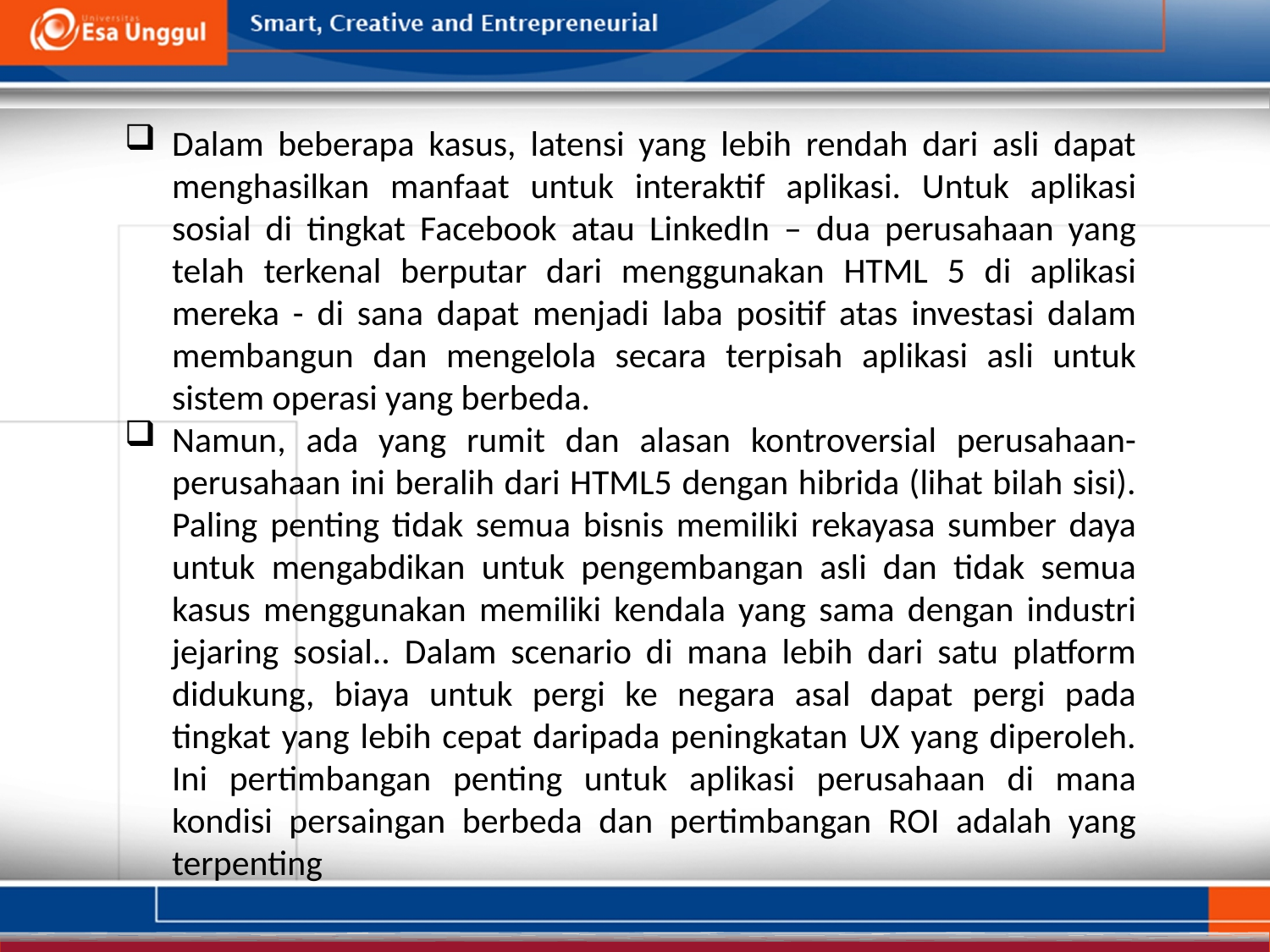

Dalam beberapa kasus, latensi yang lebih rendah dari asli dapat menghasilkan manfaat untuk interaktif aplikasi. Untuk aplikasi sosial di tingkat Facebook atau LinkedIn – dua perusahaan yang telah terkenal berputar dari menggunakan HTML 5 di aplikasi mereka - di sana dapat menjadi laba positif atas investasi dalam membangun dan mengelola secara terpisah aplikasi asli untuk sistem operasi yang berbeda.
Namun, ada yang rumit dan alasan kontroversial perusahaan-perusahaan ini beralih dari HTML5 dengan hibrida (lihat bilah sisi). Paling penting tidak semua bisnis memiliki rekayasa sumber daya untuk mengabdikan untuk pengembangan asli dan tidak semua kasus menggunakan memiliki kendala yang sama dengan industri jejaring sosial.. Dalam scenario di mana lebih dari satu platform didukung, biaya untuk pergi ke negara asal dapat pergi pada tingkat yang lebih cepat daripada peningkatan UX yang diperoleh. Ini pertimbangan penting untuk aplikasi perusahaan di mana kondisi persaingan berbeda dan pertimbangan ROI adalah yang terpenting